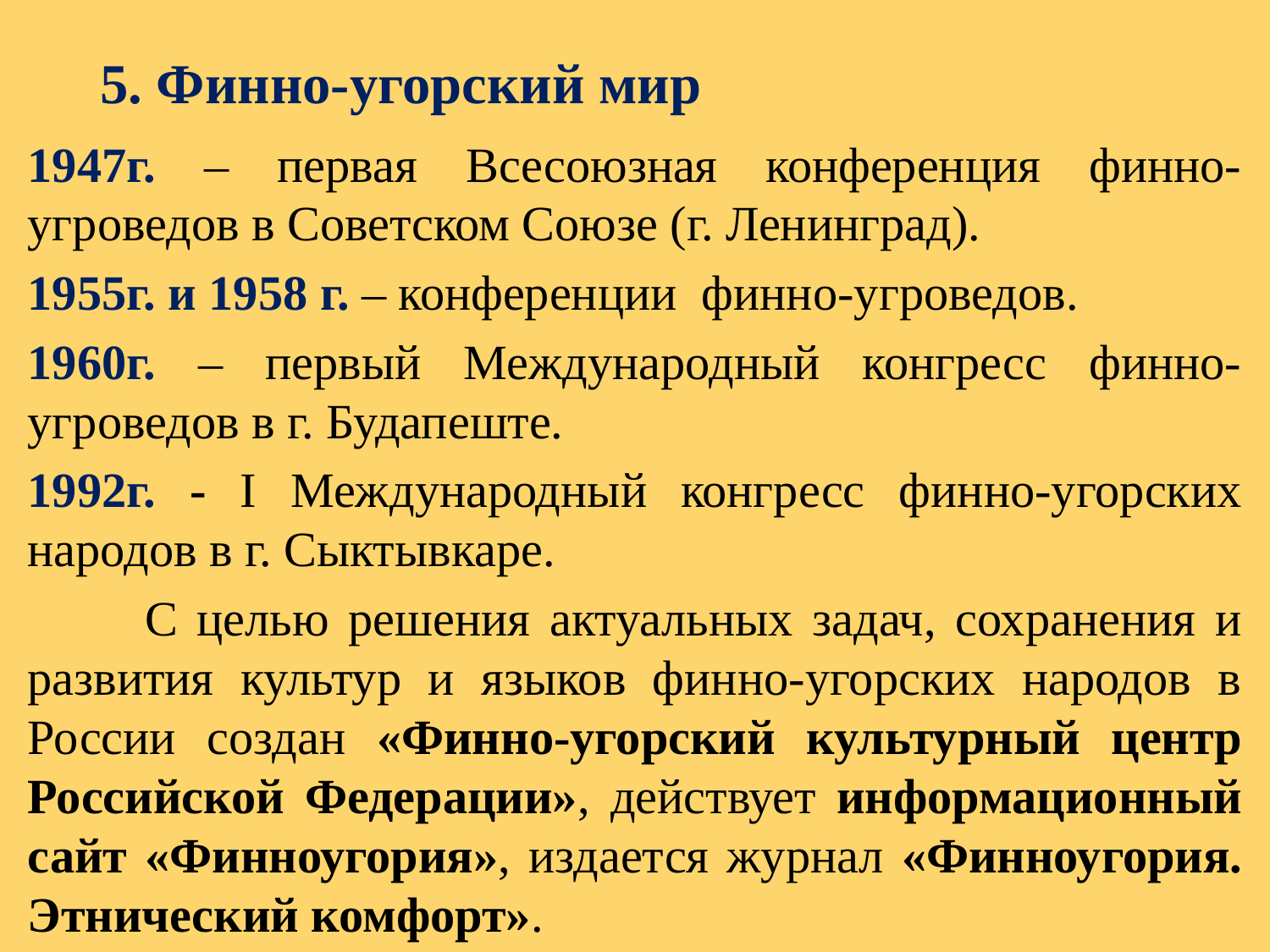

# 5. Финно-угорский мир
1947г. – первая Всесоюзная конференция финно-угроведов в Советском Союзе (г. Ленинград).
1955г. и 1958 г. – конференции  финно-угроведов.
1960г. – первый Международный конгресс финно-угроведов в г. Будапеште.
1992г. - I Международный конгресс финно-угорских народов в г. Сыктывкаре.
      С целью решения актуальных задач, сохранения и развития культур и языков финно-угорских народов в России создан «Финно-угорский культурный центр Российской Федерации», действует информационный сайт «Финноугория», издается журнал «Финноугория. Этнический комфорт».